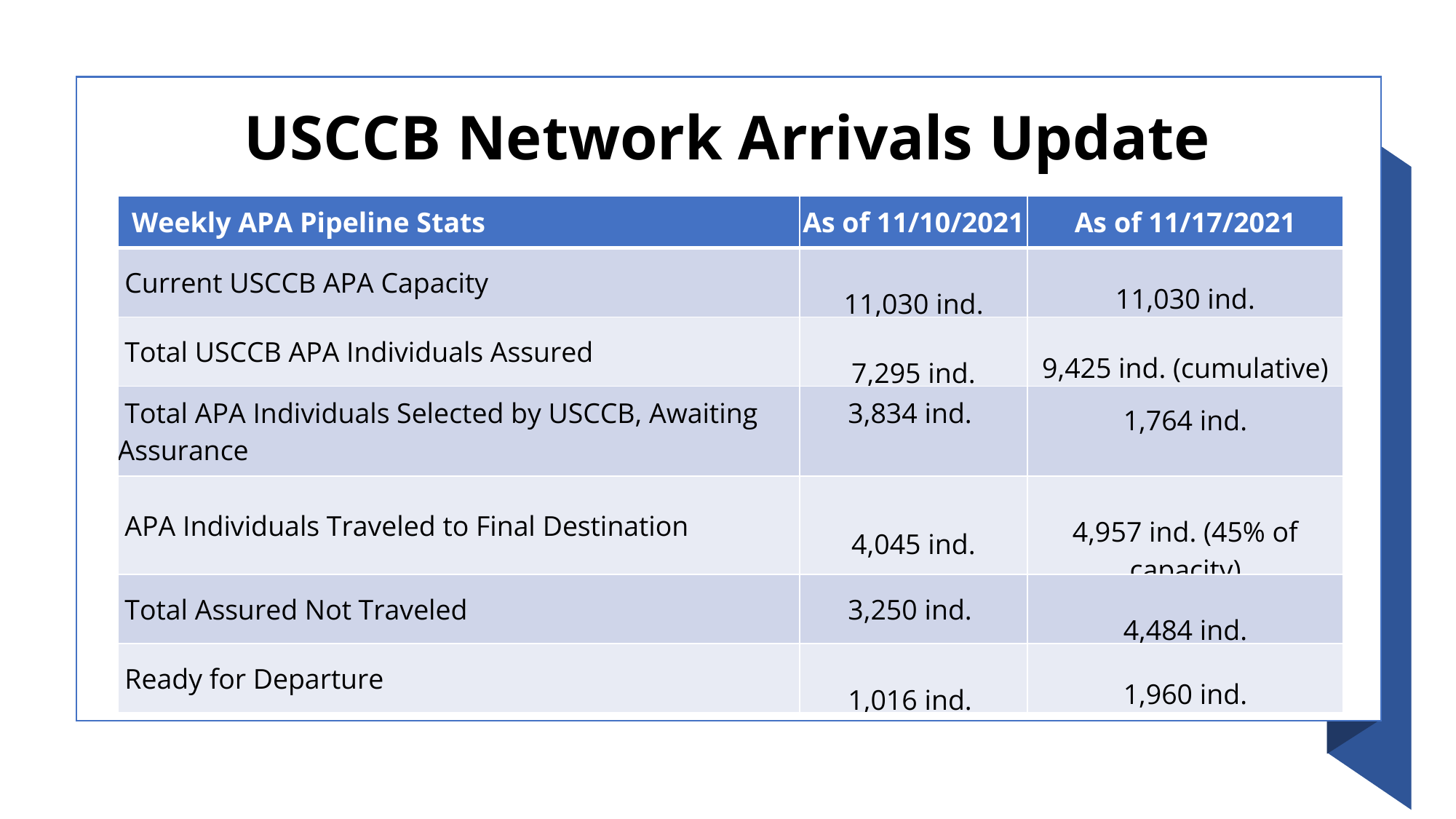

USCCB Network Arrivals Update

| Weekly APA Pipeline Stats | As of 11/10/2021​ | As of 11/17/2021​ |
| --- | --- | --- |
| Current USCCB APA Capacity​ | 11,030 ind. | 11,030 ind. |
| Total USCCB APA Individuals Assured​ | 7,295 ind.​ | 9,425 ind. (cumulative) |
| Total APA Individuals Selected by USCCB, Awaiting Assurance | 3,834 ind. | 1,764 ind. |
| APA Individuals Traveled to Final Destination​ | 4,045 ind. | 4,957 ind. (45% of capacity) |
| Total Assured Not Traveled​ | 3,250 ind. | 4,484 ind. |
| Ready for Departure​ | 1,016 ind. | 1,960 ind. |